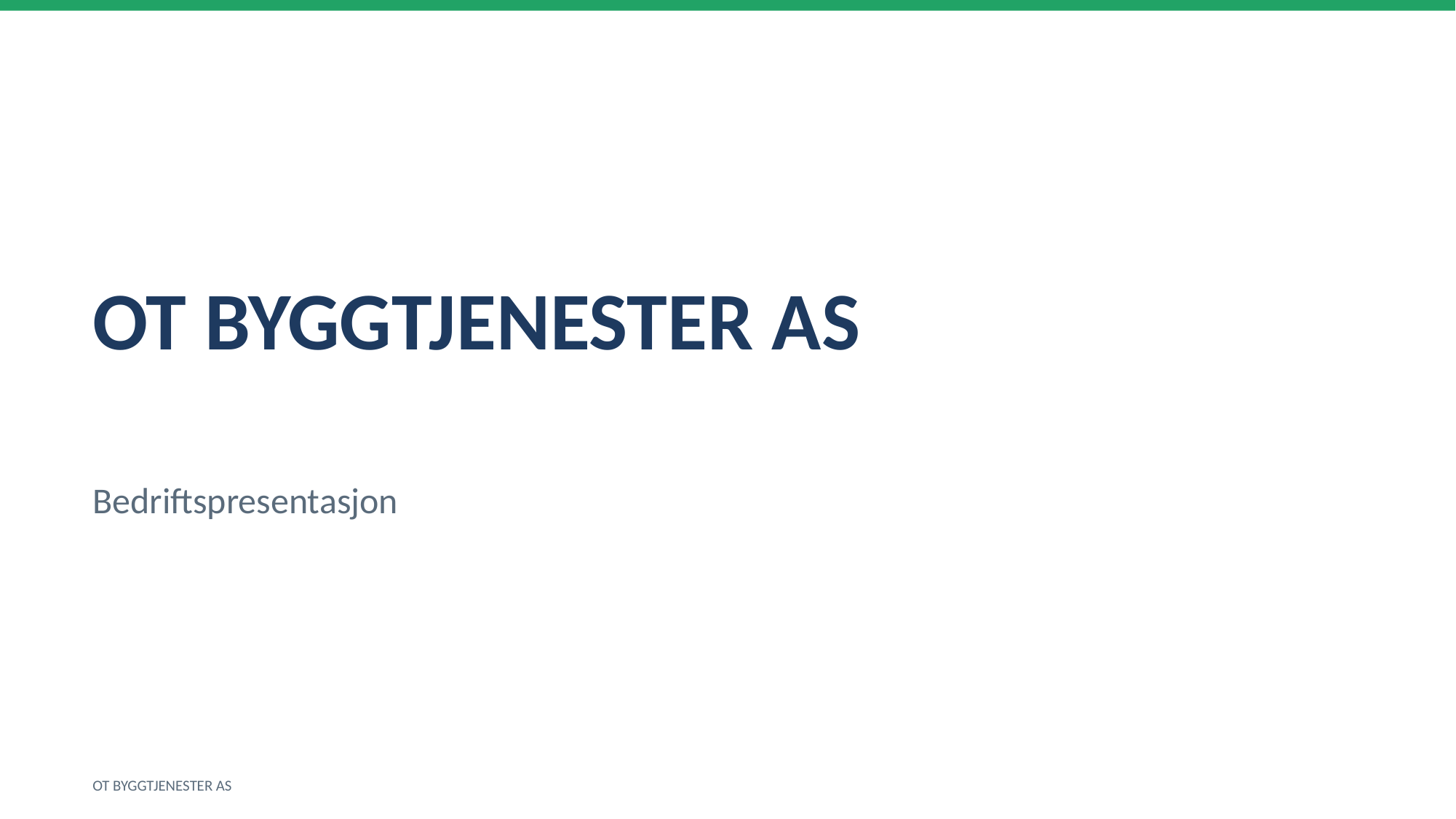

OT BYGGTJENESTER AS
Bedriftspresentasjon
OT BYGGTJENESTER AS